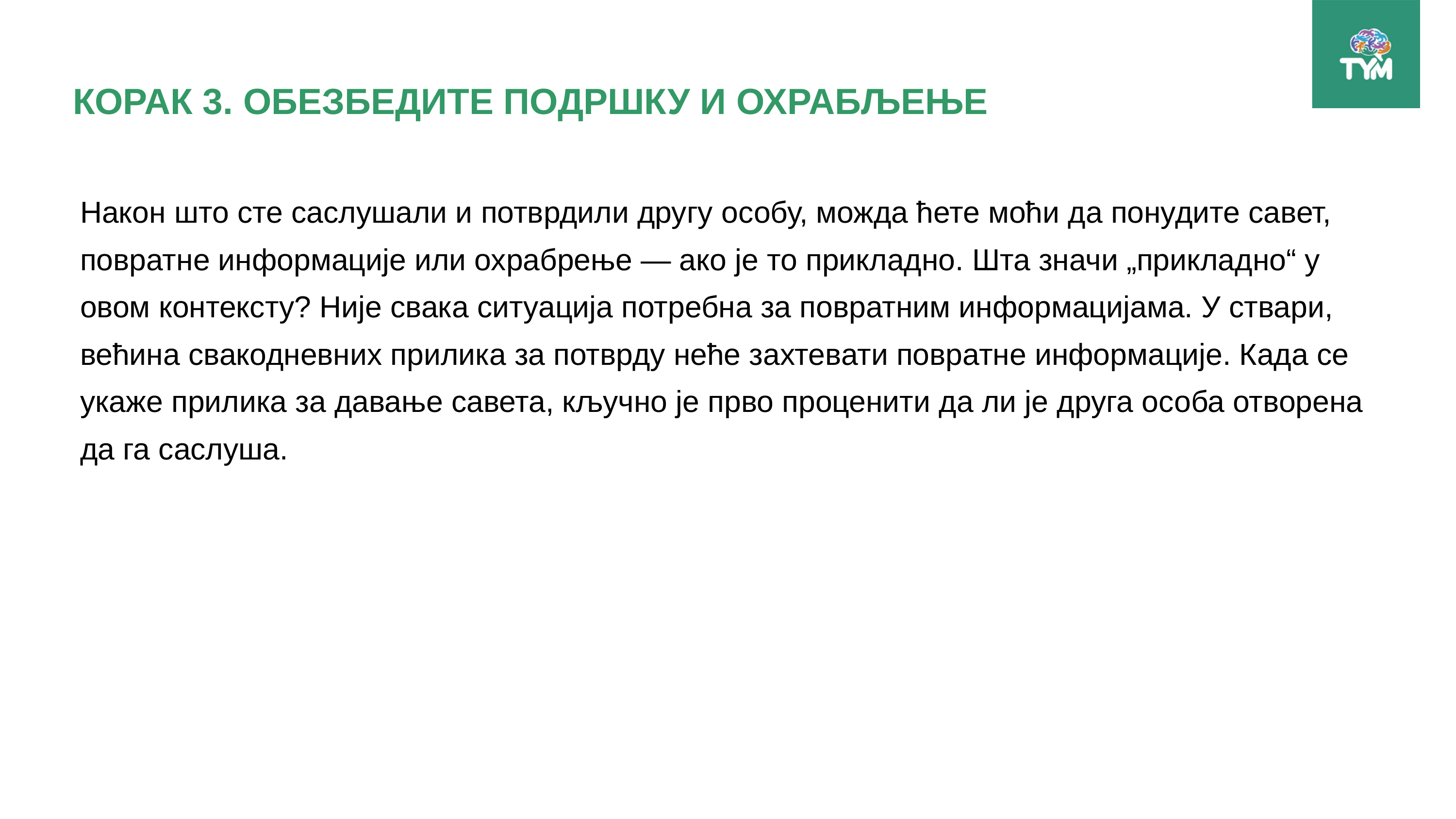

КОРАК 3. ОБЕЗБЕДИТЕ ПОДРШКУ И ОХРАБЉЕЊЕ
Након што сте саслушали и потврдили другу особу, можда ћете моћи да понудите савет, повратне информације или охрабрење — ако је то прикладно. Шта значи „прикладно“ у овом контексту? Није свака ситуација потребна за повратним информацијама. У ствари, већина свакодневних прилика за потврду неће захтевати повратне информације. Када се укаже прилика за давање савета, кључно је прво проценити да ли је друга особа отворена да га саслуша.